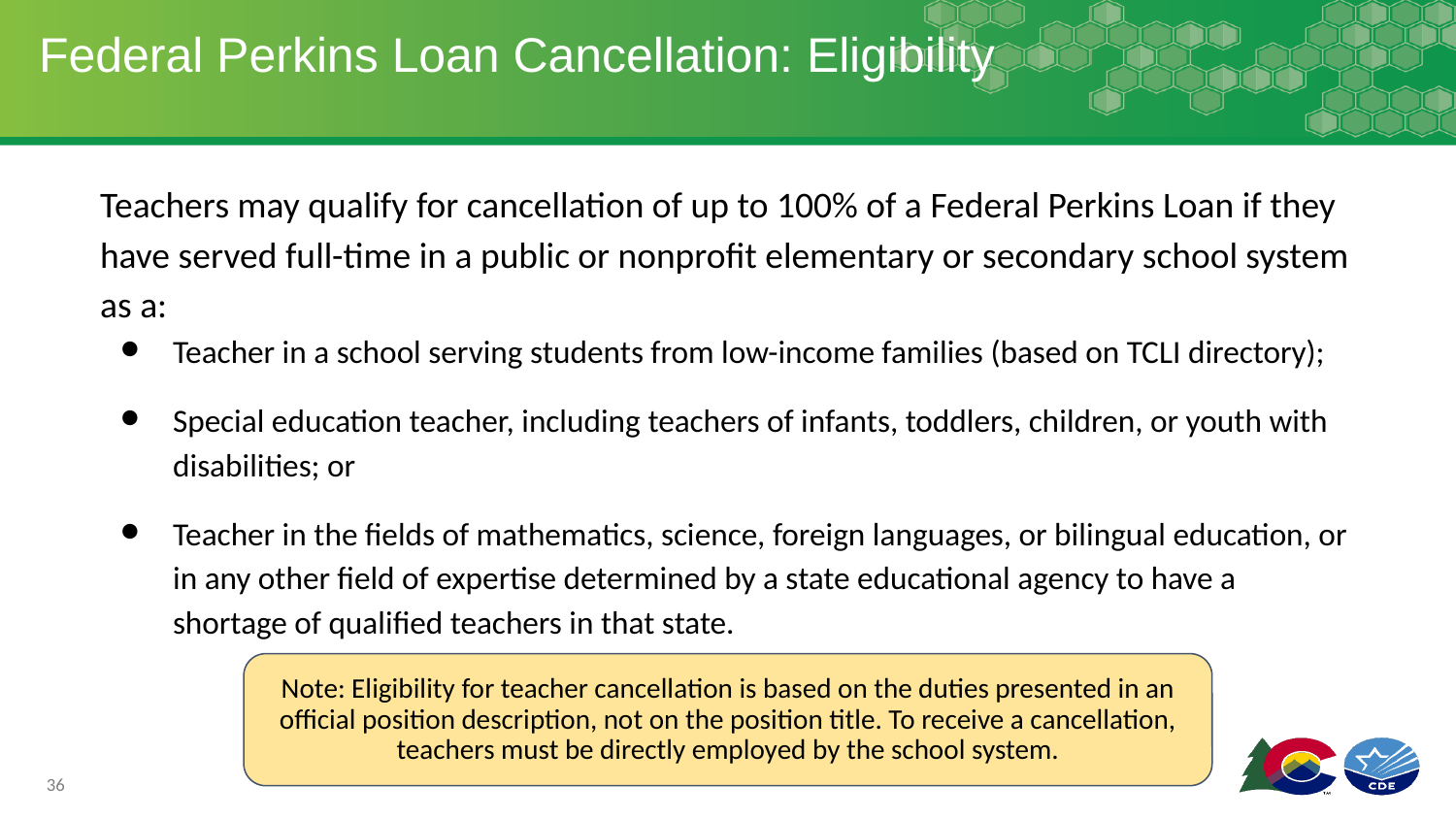

# Federal Perkins Loan Cancellation: Eligibility
Teachers may qualify for cancellation of up to 100% of a Federal Perkins Loan if they have served full-time in a public or nonprofit elementary or secondary school system as a:
Teacher in a school serving students from low-income families (based on TCLI directory);
Special education teacher, including teachers of infants, toddlers, children, or youth with disabilities; or
Teacher in the fields of mathematics, science, foreign languages, or bilingual education, or in any other field of expertise determined by a state educational agency to have a shortage of qualified teachers in that state.

Note: Eligibility for teacher cancellation is based on the duties presented in an official position description, not on the position title. To receive a cancellation, teachers must be directly employed by the school system.
36